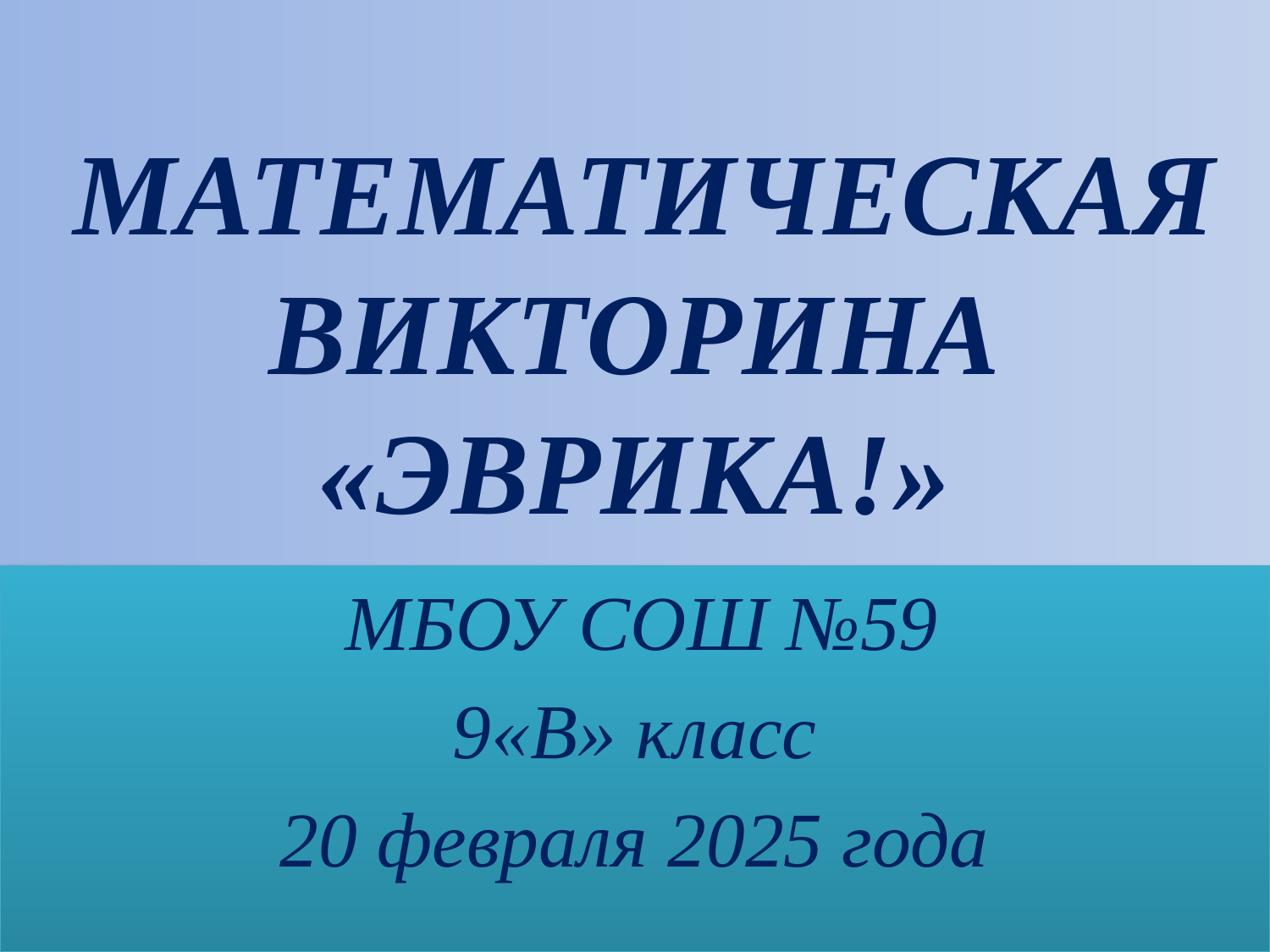

# Математическая викторина «ЭВРИКА!»
 МБОУ СОШ №59
9«В» класс
20 февраля 2025 года